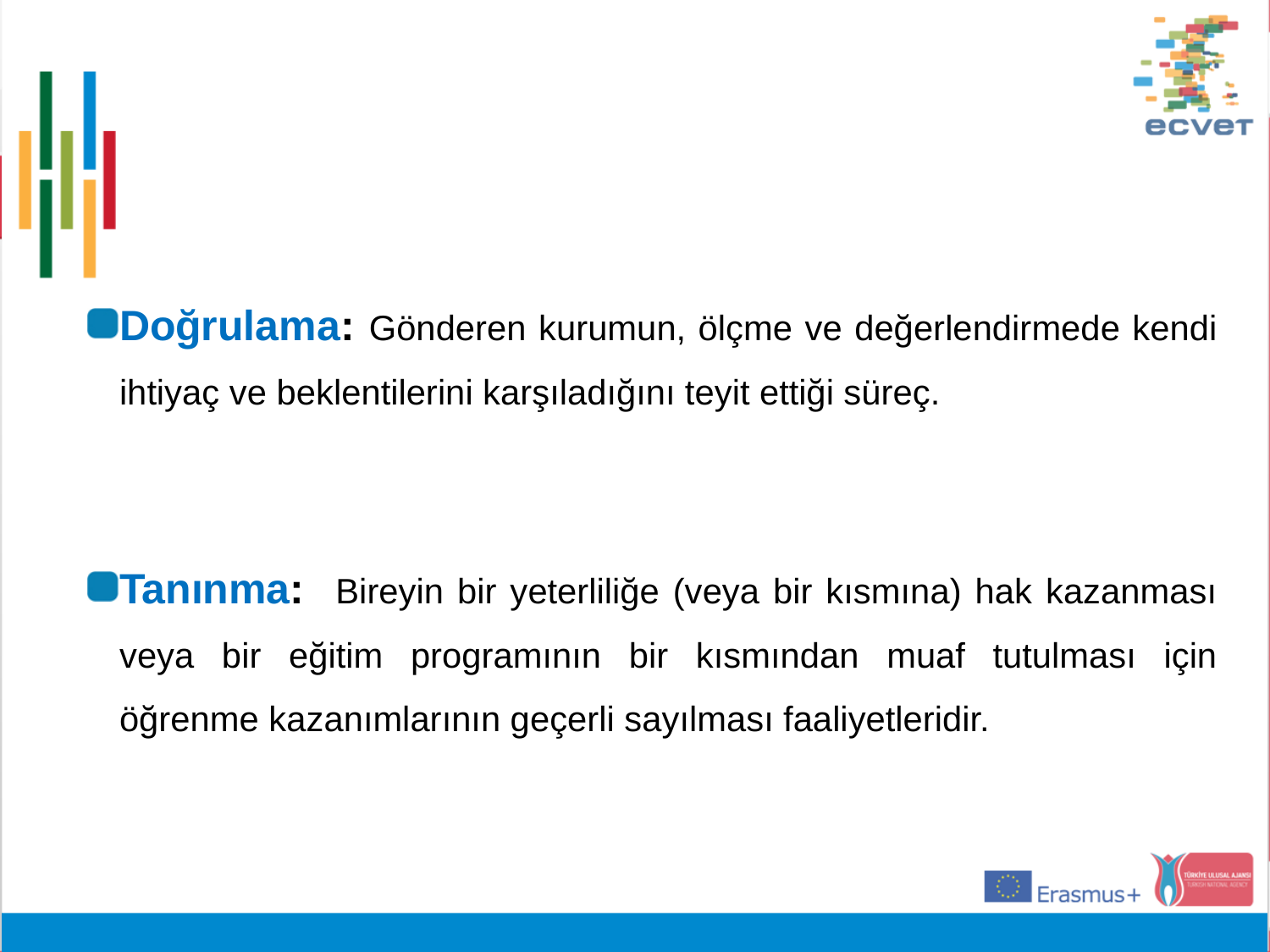

Doğrulama: Gönderen kurumun, ölçme ve değerlendirmede kendi ihtiyaç ve beklentilerini karşıladığını teyit ettiği süreç.

Tanınma:  Bireyin bir yeterliliğe (veya bir kısmına) hak kazanması veya bir eğitim programının bir kısmından muaf tutulması için öğrenme kazanımlarının geçerli sayılması faaliyetleridir.